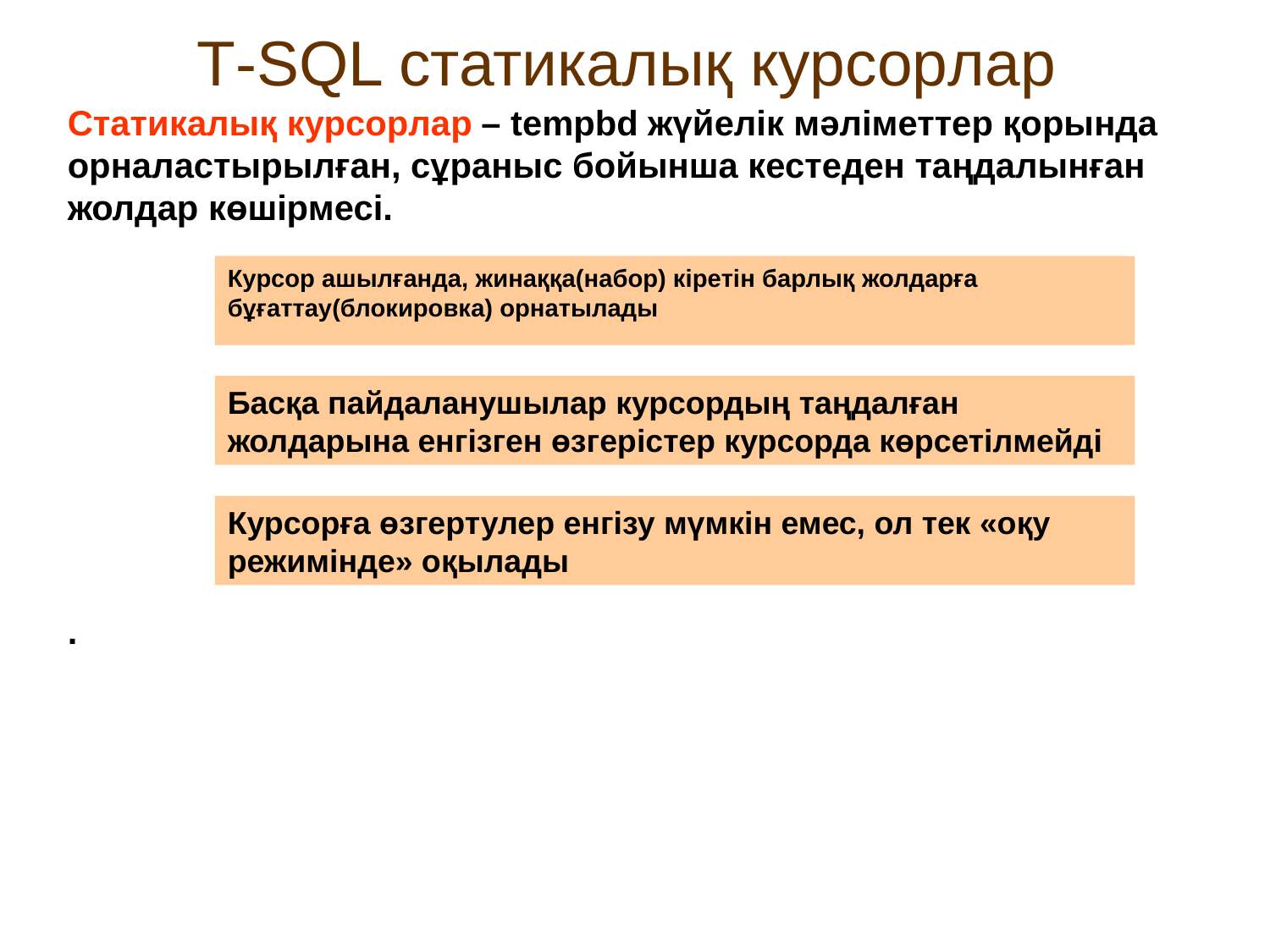

# Т-SQL статикалық курсорлар
Статикалық курсорлар – tempbd жүйелік мәліметтер қорында орналастырылған, сұраныс бойынша кестеден таңдалынған жолдар көшірмесі.

.
При открытии курсора устанавливаются блокировки на все строки, включаемые в набор
Курсор ашылғанда, жинаққа(набор) кіретін барлық жолдарға бұғаттау(блокировка) орнатылады

Басқа пайдаланушылар курсордың таңдалған жолдарына енгізген өзгерістер курсорда көрсетілмейді
Курсорға өзгертулер енгізу мүмкін емес, ол тек «оқу режимінде» оқылады